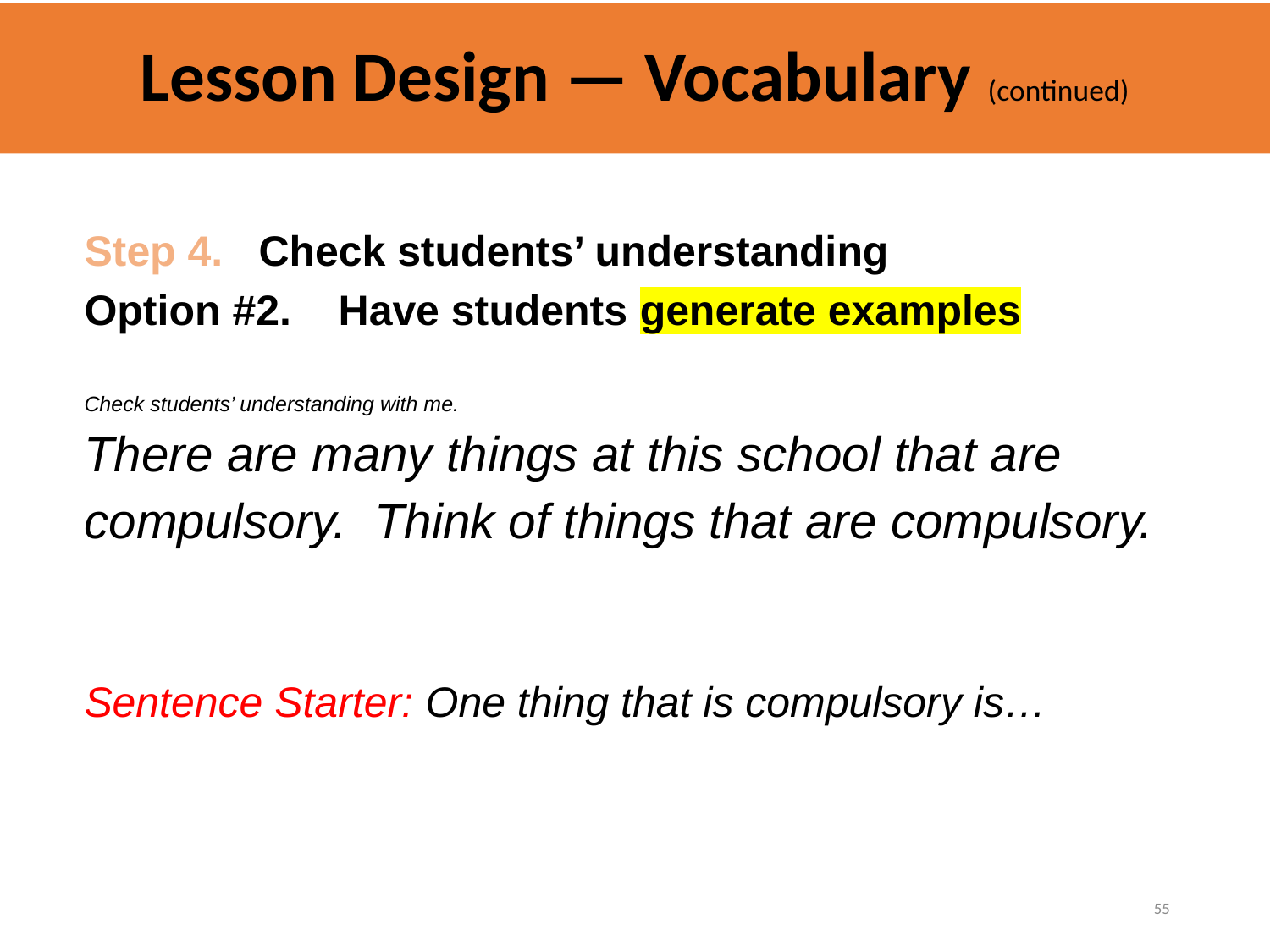

# Lesson Design — Vocabulary (continued)
Step 4.  	Check students’ understanding
Option #2.    Have students generate examples
Check students’ understanding with me.
There are many things at this school that are
compulsory.  Think of things that are compulsory.

Sentence Starter: One thing that is compulsory is…
55